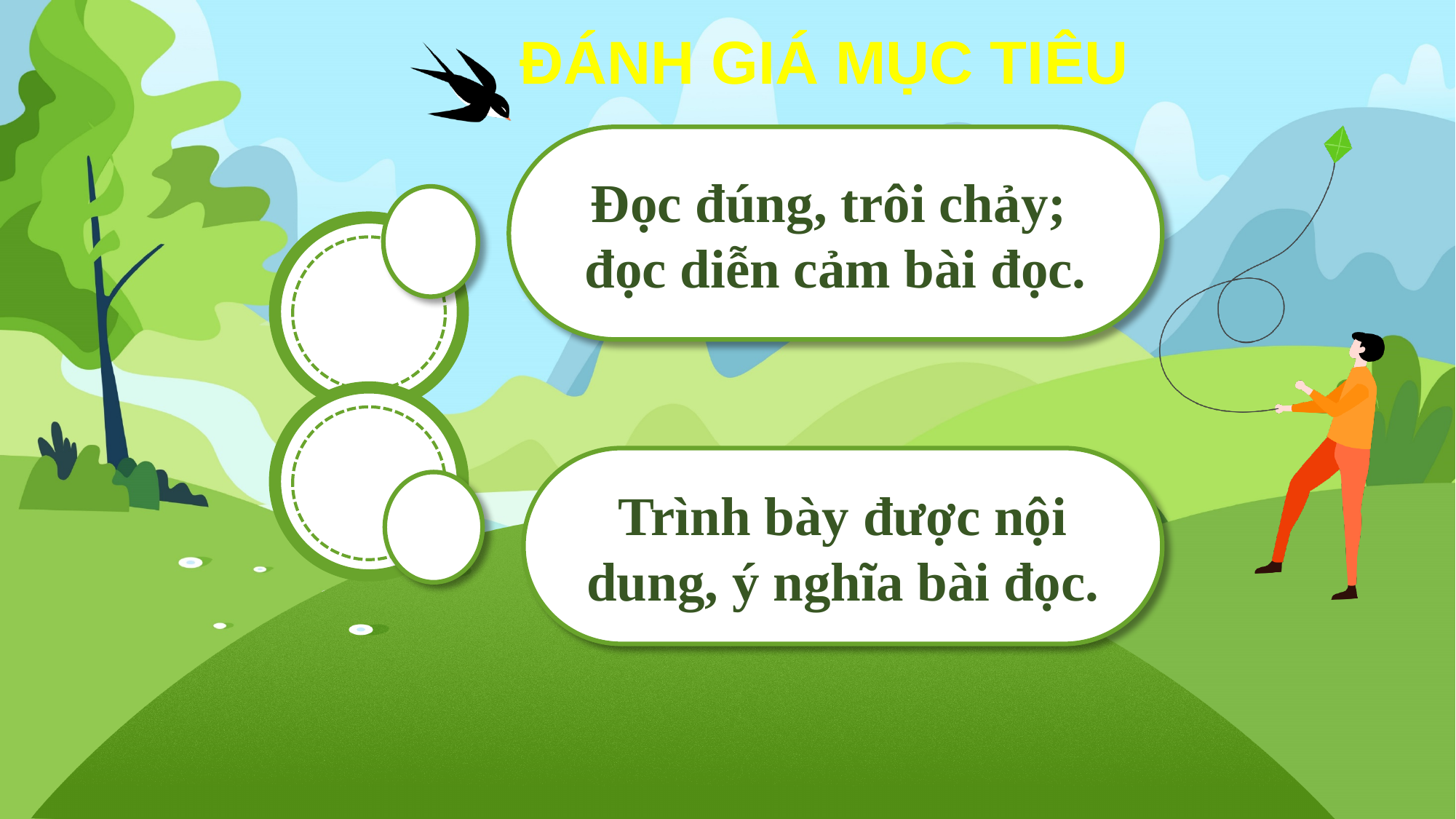

ĐÁNH GIÁ MỤC TIÊU
Đọc đúng, trôi chảy;
đọc diễn cảm bài đọc.

Trình bày được nội dung, ý nghĩa bài đọc.